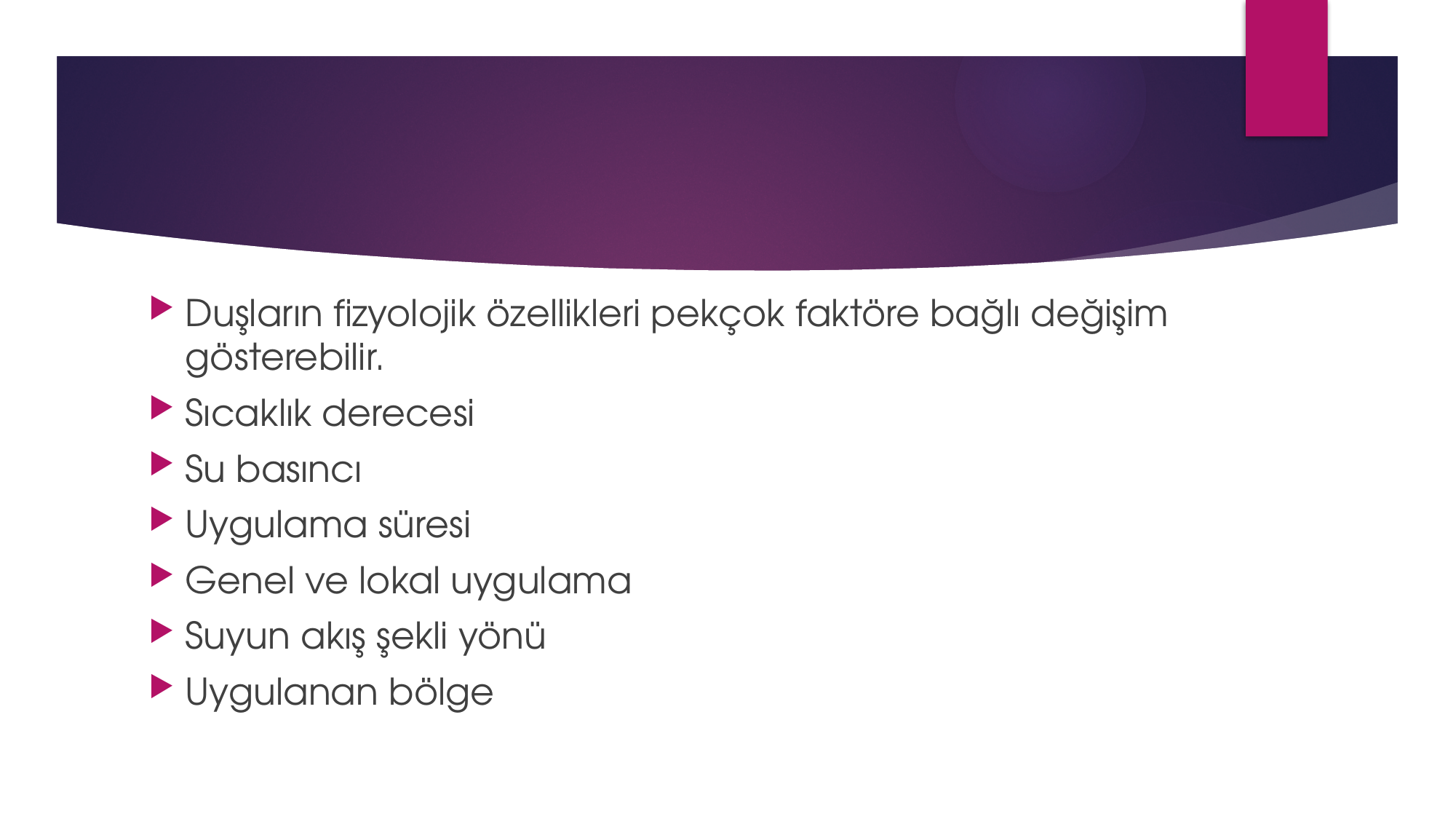

#
Duşların fizyolojik özellikleri pekçok faktöre bağlı değişim gösterebilir.
Sıcaklık derecesi
Su basıncı
Uygulama süresi
Genel ve lokal uygulama
Suyun akış şekli yönü
Uygulanan bölge